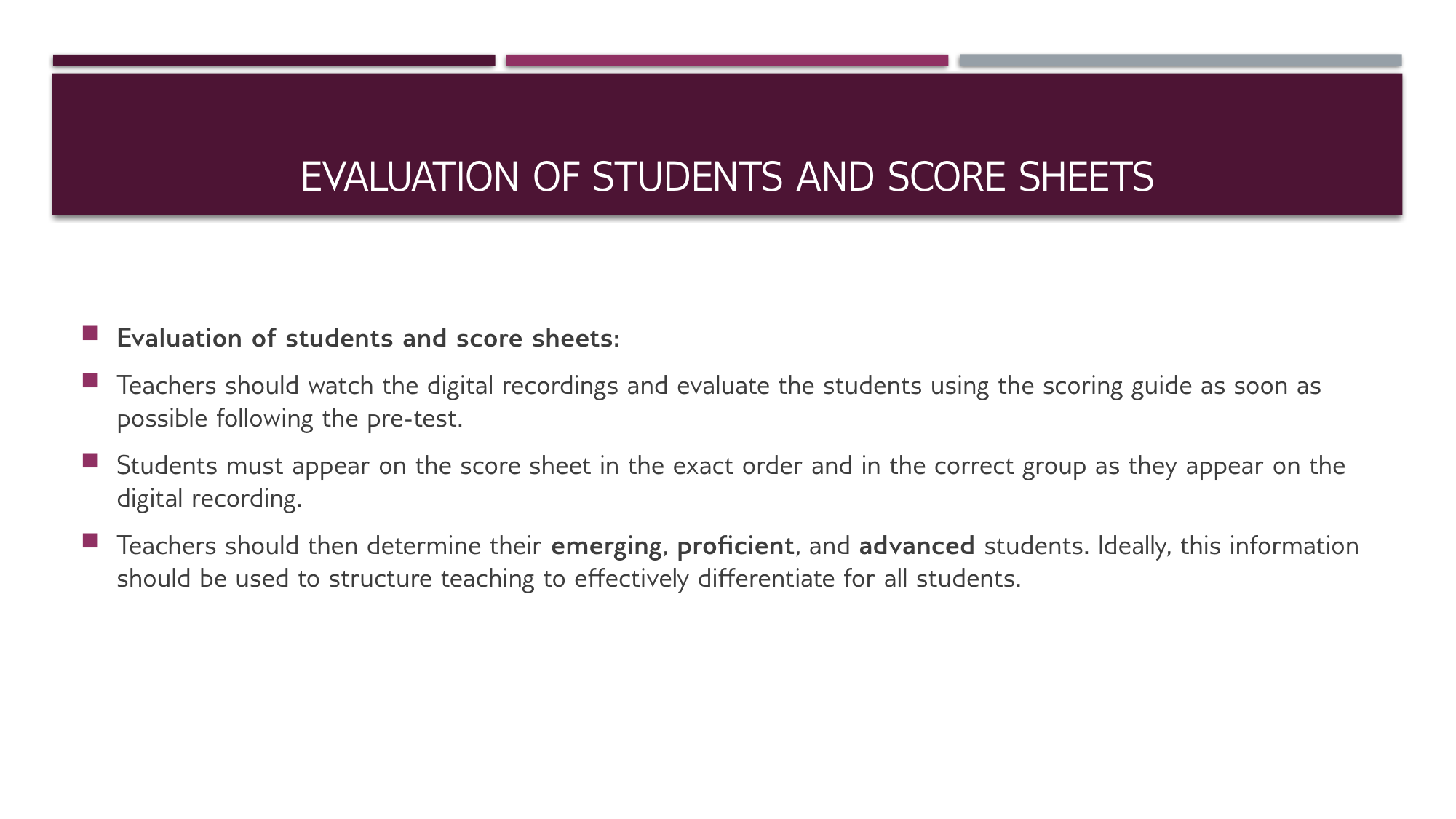

# Evaluation of students and score sheets
Evaluation of students and score sheets:
Teachers should watch the digital recordings and evaluate the students using the scoring guide as soon as possible following the pre-test.
Students must appear on the score sheet in the exact order and in the correct group as they appear on the digital recording.
Teachers should then determine their emerging, proficient, and advanced students. Ideally, this information should be used to structure teaching to effectively differentiate for all students.